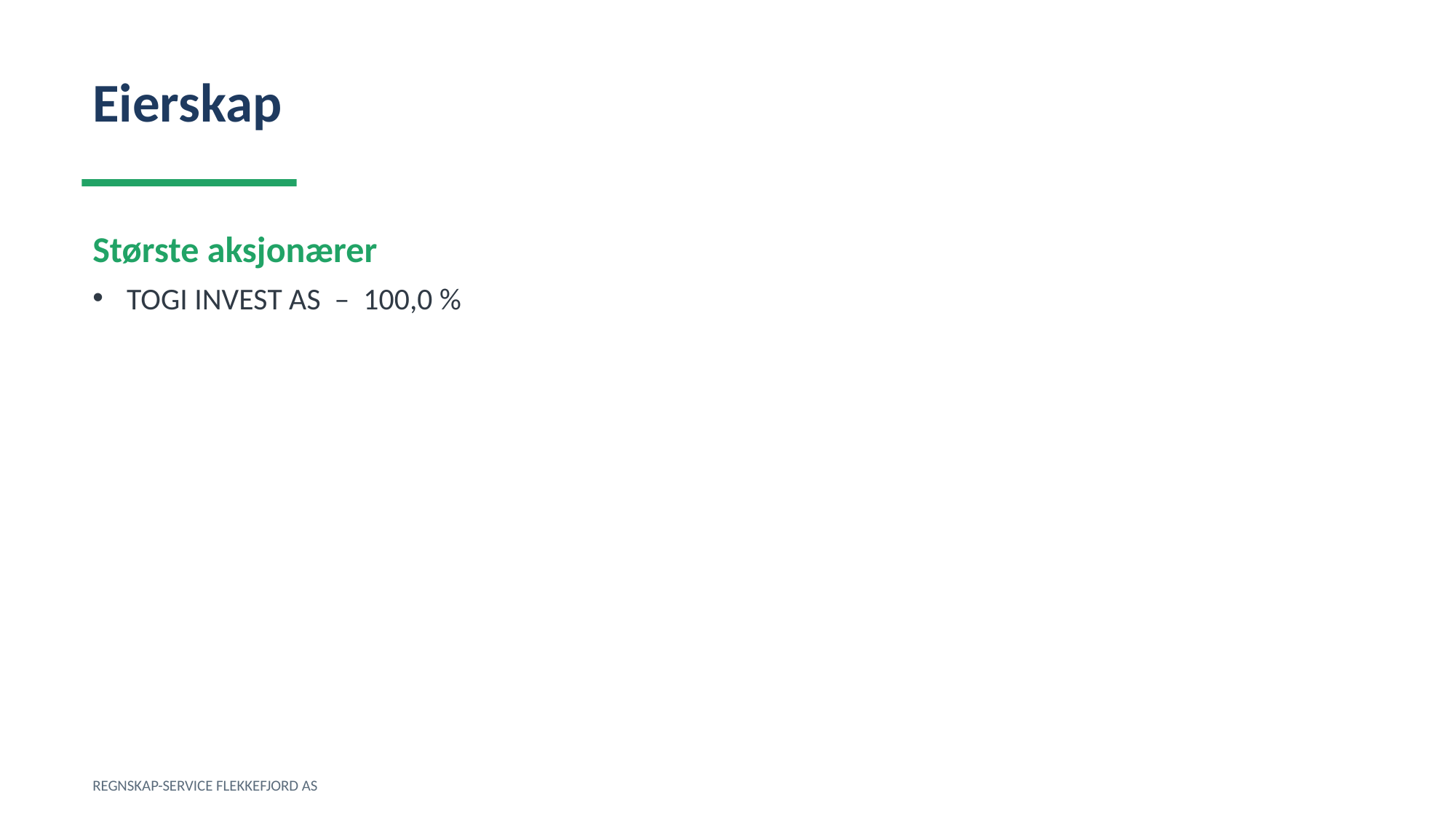

Eierskap

Største aksjonærer
TOGI INVEST AS  –  100,0 %
REGNSKAP-SERVICE FLEKKEFJORD AS